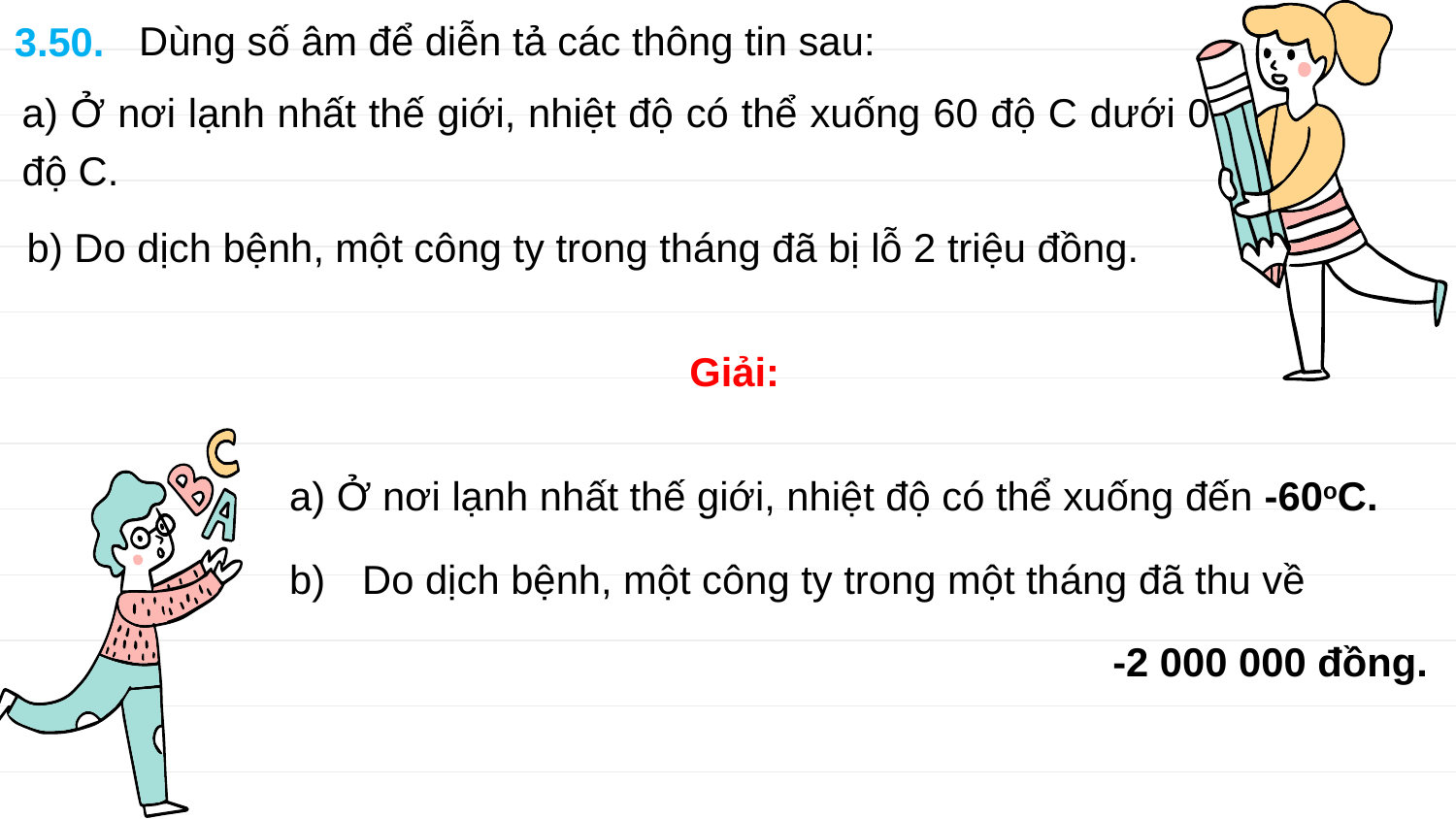

3.50.

Dùng số âm để diễn tả các thông tin sau:
a) Ở nơi lạnh nhất thế giới, nhiệt độ có thể xuống 60 độ C dưới 0 độ C.
b) Do dịch bệnh, một công ty trong tháng đã bị lỗ 2 triệu đồng.
Giải:

a) Ở nơi lạnh nhất thế giới, nhiệt độ có thể xuống đến -60oC.
Do dịch bệnh, một công ty trong một tháng đã thu về
-2 000 000 đồng.